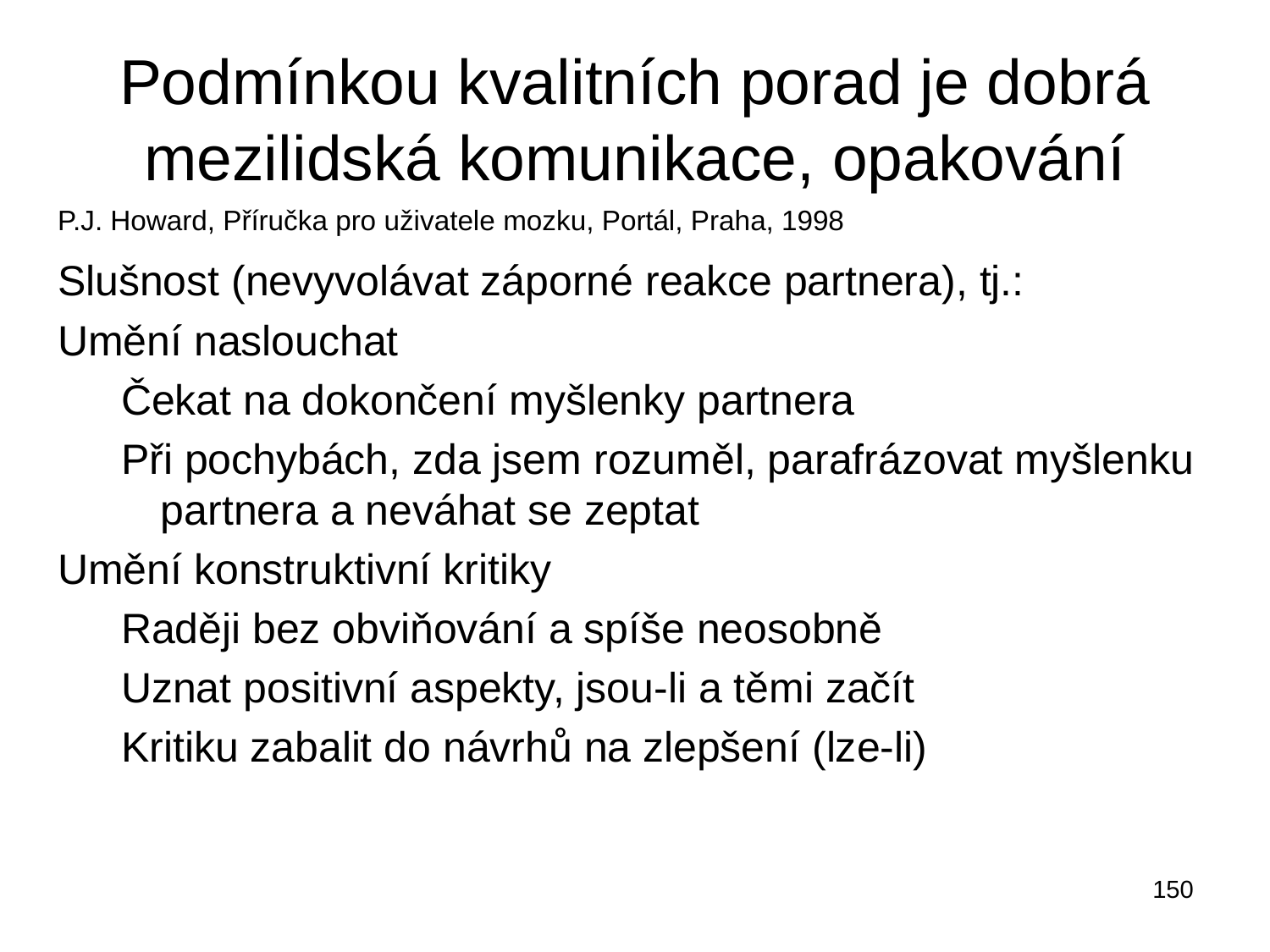

# Podmínkou kvalitních porad je dobrá mezilidská komunikace, opakování
P.J. Howard, Příručka pro uživatele mozku, Portál, Praha, 1998
Slušnost (nevyvolávat záporné reakce partnera), tj.:
Umění naslouchat
Čekat na dokončení myšlenky partnera
Při pochybách, zda jsem rozuměl, parafrázovat myšlenku partnera a neváhat se zeptat
Umění konstruktivní kritiky
Raději bez obviňování a spíše neosobně
Uznat positivní aspekty, jsou-li a těmi začít
Kritiku zabalit do návrhů na zlepšení (lze-li)

150